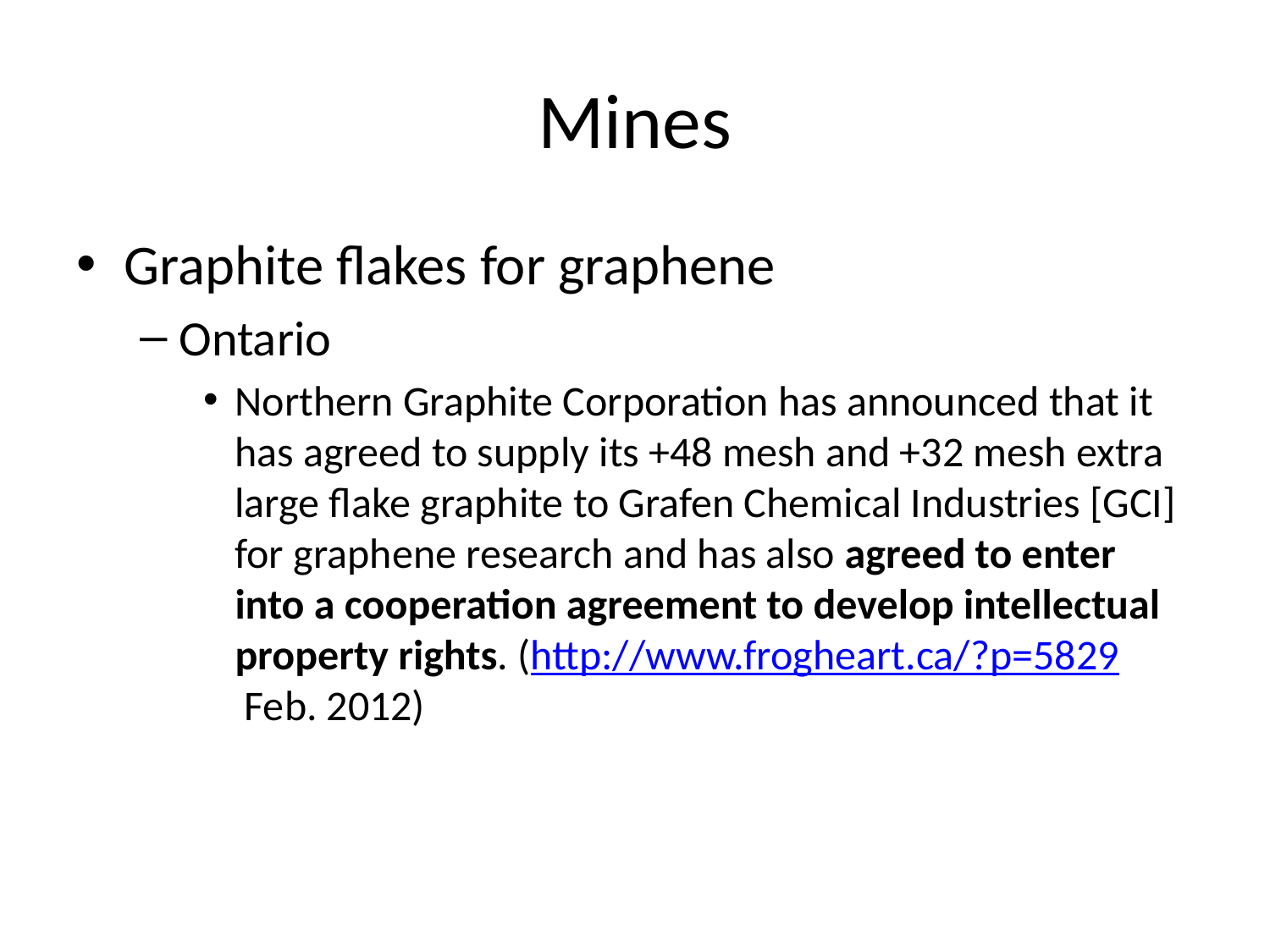

# Mines
Graphite flakes for graphene
Ontario
Northern Graphite Corporation has announced that it has agreed to supply its +48 mesh and +32 mesh extra large flake graphite to Grafen Chemical Industries [GCI] for graphene research and has also agreed to enter into a cooperation agreement to develop intellectual property rights. (http://www.frogheart.ca/?p=5829 Feb. 2012)